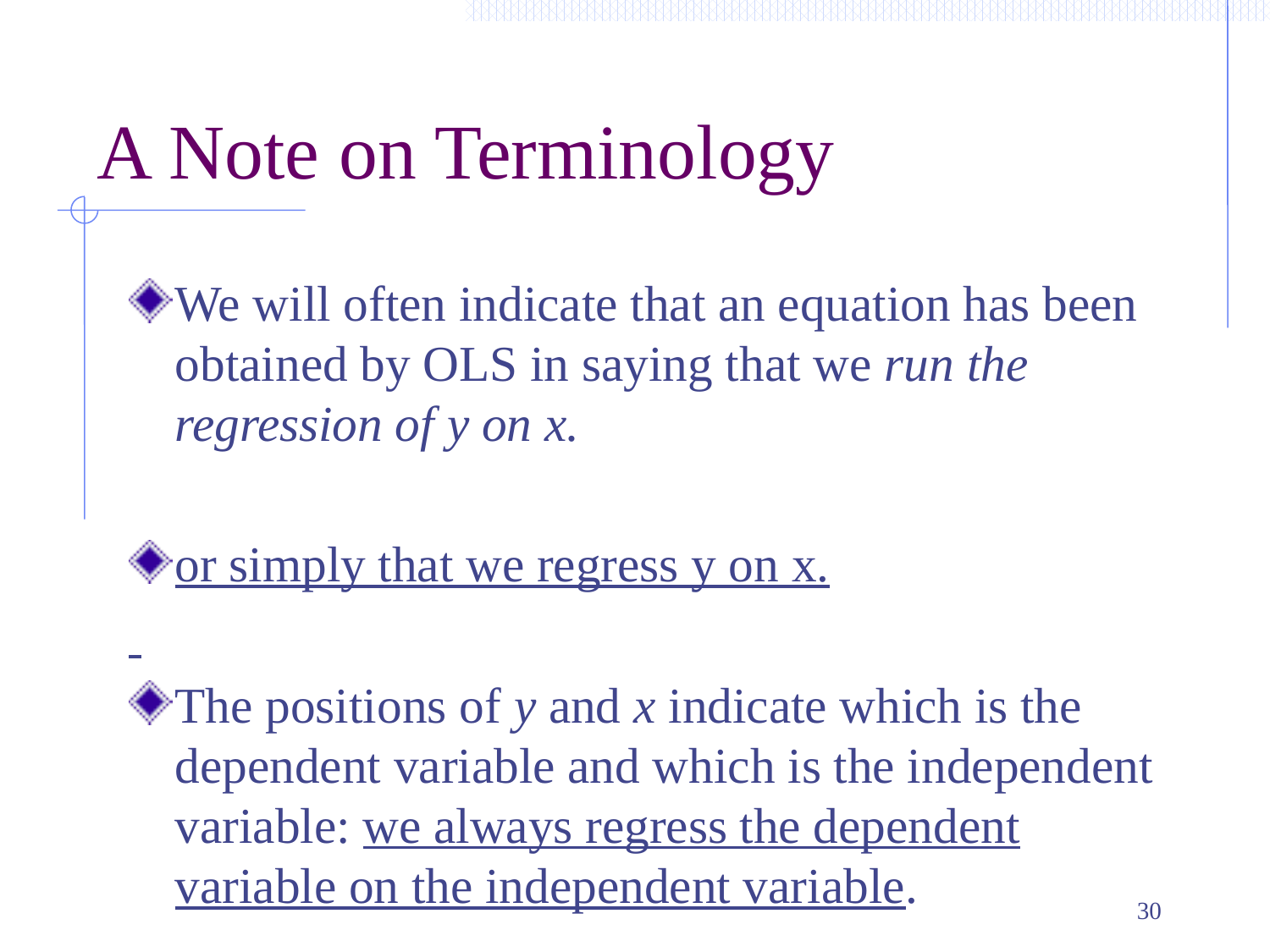

# A Note on Terminology
We will often indicate that an equation has been obtained by OLS in saying that we run the regression of y on x.

or simply that we regress y on x.

The positions of y and x indicate which is the dependent variable and which is the independent variable: we always regress the dependent variable on the independent variable.

30